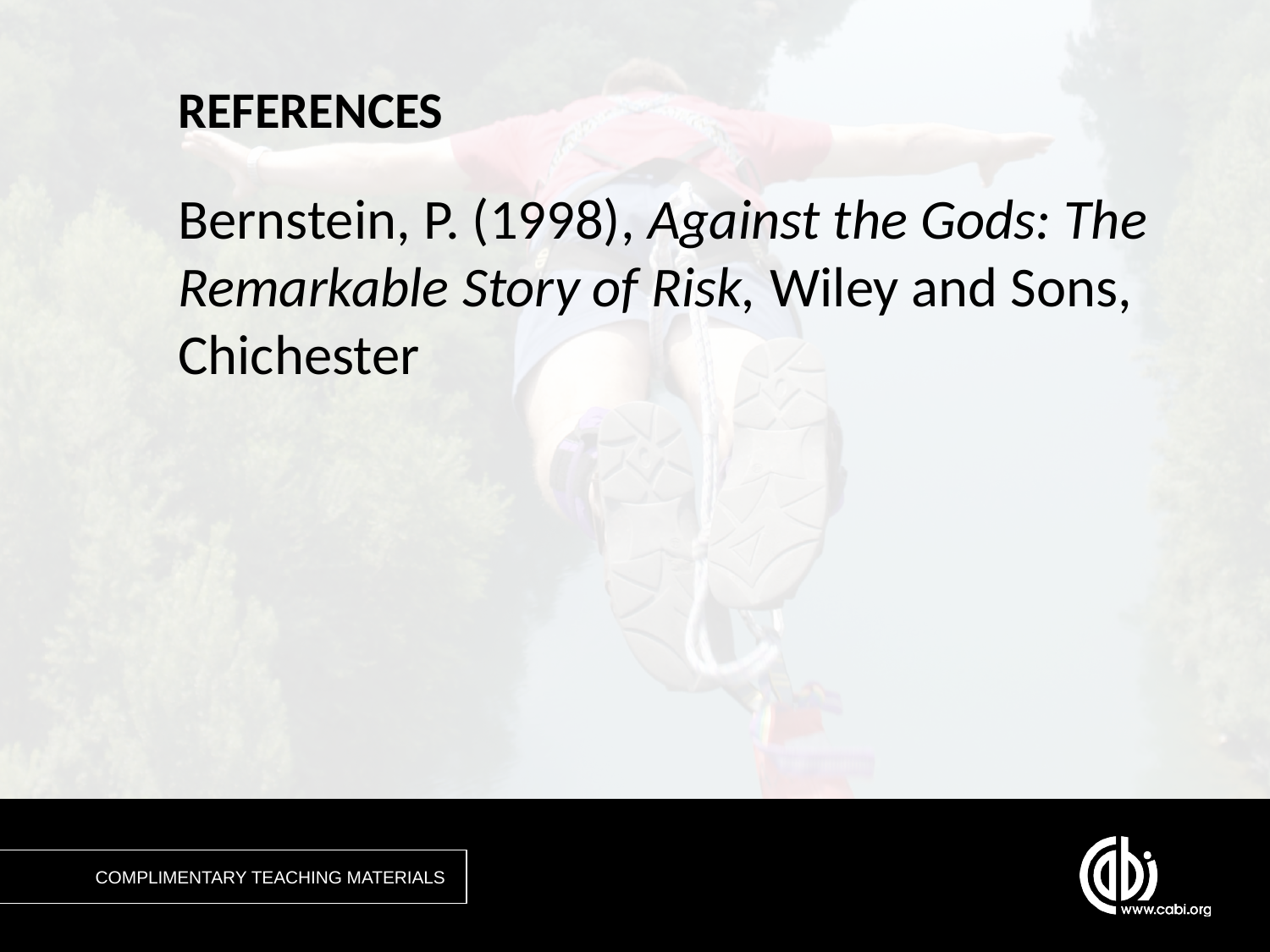

# REFERENCES
Bernstein, P. (1998), Against the Gods: The Remarkable Story of Risk, Wiley and Sons, Chichester